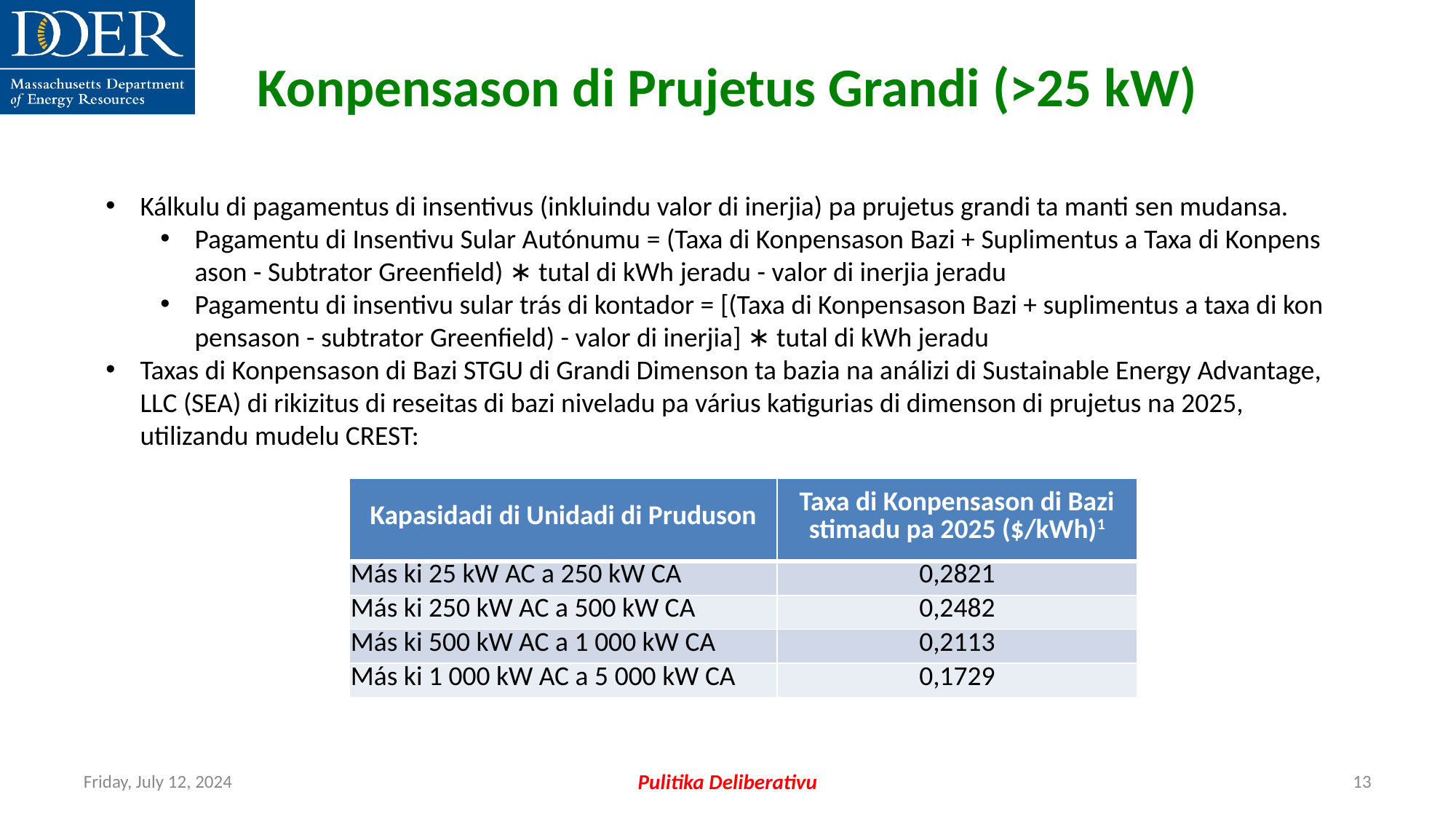

Konpensason di Prujetus Grandi (>25 kW)
Kálkulu di pagamentus di insentivus (inkluindu valor di inerjia) pa prujetus grandi ta manti sen mudansa.
Pagamentu di Insentivu Sular Autónumu = (Taxa di Konpensason Bazi + Suplimentus a Taxa di Konpensason - Subtrator Greenfield) ∗ tutal di kWh jeradu - valor di inerjia jeradu
Pagamentu di insentivu sular trás di kontador = [(Taxa di Konpensason Bazi + suplimentus a taxa di konpensason - subtrator Greenfield) - valor di inerjia] ∗ tutal di kWh jeradu
Taxas di Konpensason di Bazi STGU di Grandi Dimenson ta bazia na análizi di Sustainable Energy Advantage, LLC (SEA) di rikizitus di reseitas di bazi niveladu pa várius katigurias di dimenson di prujetus na 2025, utilizandu mudelu CREST:

| Kapasidadi di Unidadi di Pruduson | Taxa di Konpensason di Bazi stimadu pa 2025 ($/kWh)1 |
| --- | --- |
| Más ki 25 kW AC a 250 kW CA | 0,2821 |
| Más ki 250 kW AC a 500 kW CA | 0,2482 |
| Más ki 500 kW AC a 1 000 kW CA | 0,2113 |
| Más ki 1 000 kW AC a 5 000 kW CA | 0,1729 |
Friday, July 12, 2024
Pulitika Deliberativu
13